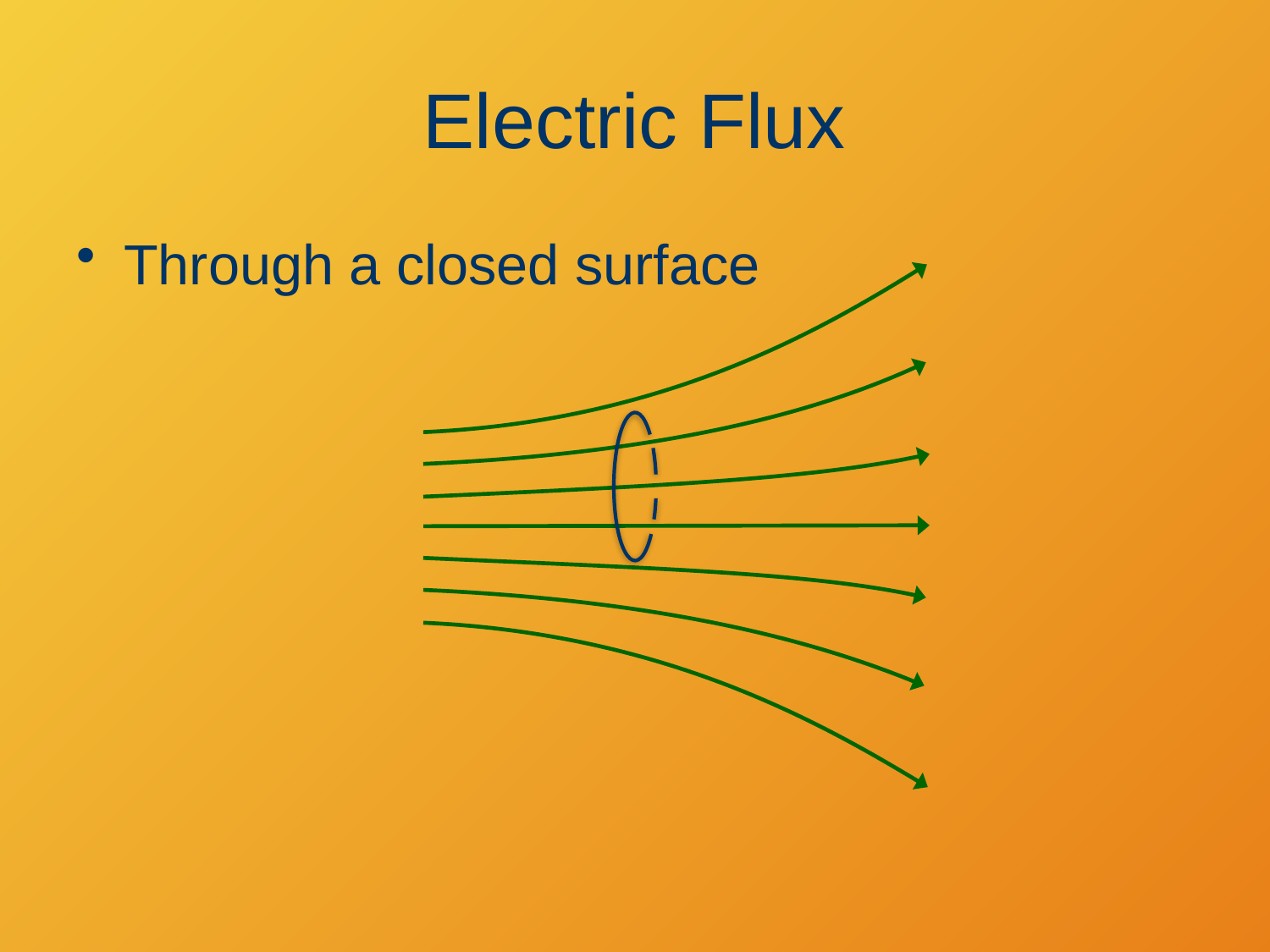

# Electric Flux
Through a closed surface